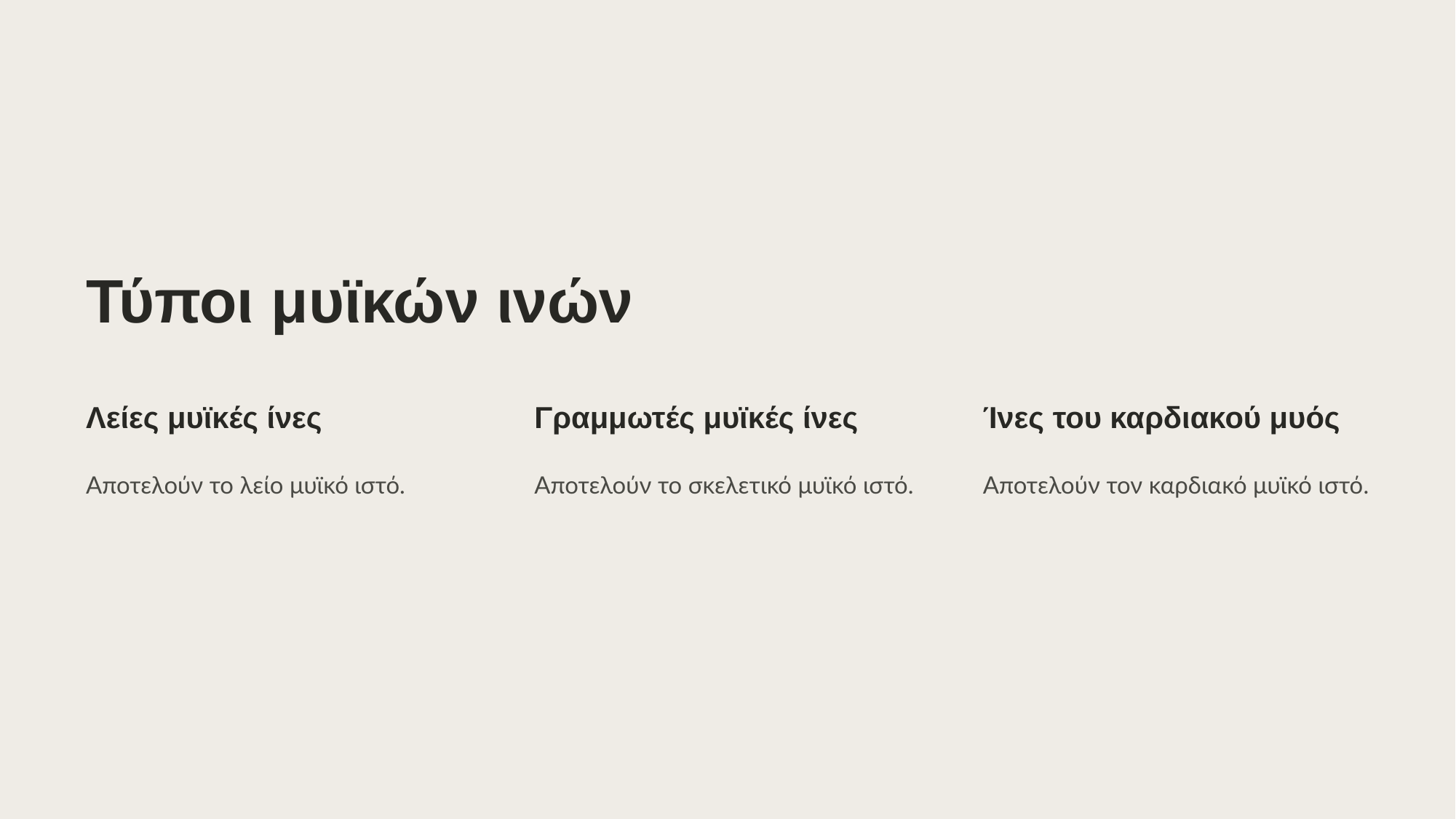

Τύποι μυϊκών ινών
Λείες μυϊκές ίνες
Γραμμωτές μυϊκές ίνες
Ίνες του καρδιακού μυός
Αποτελούν το λείο μυϊκό ιστό.
Αποτελούν το σκελετικό μυϊκό ιστό.
Αποτελούν τον καρδιακό μυϊκό ιστό.